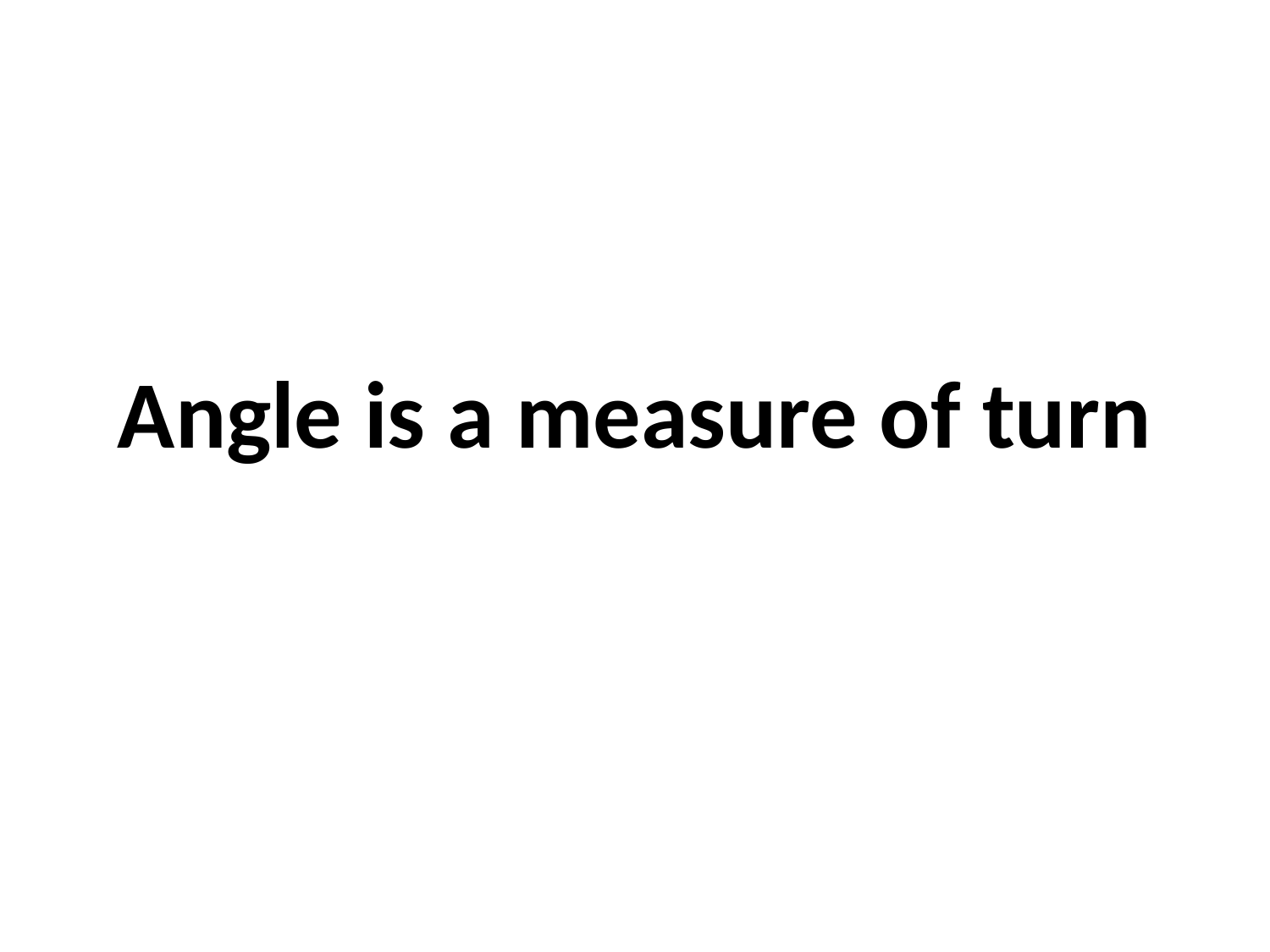

# Angle is a measure of turn